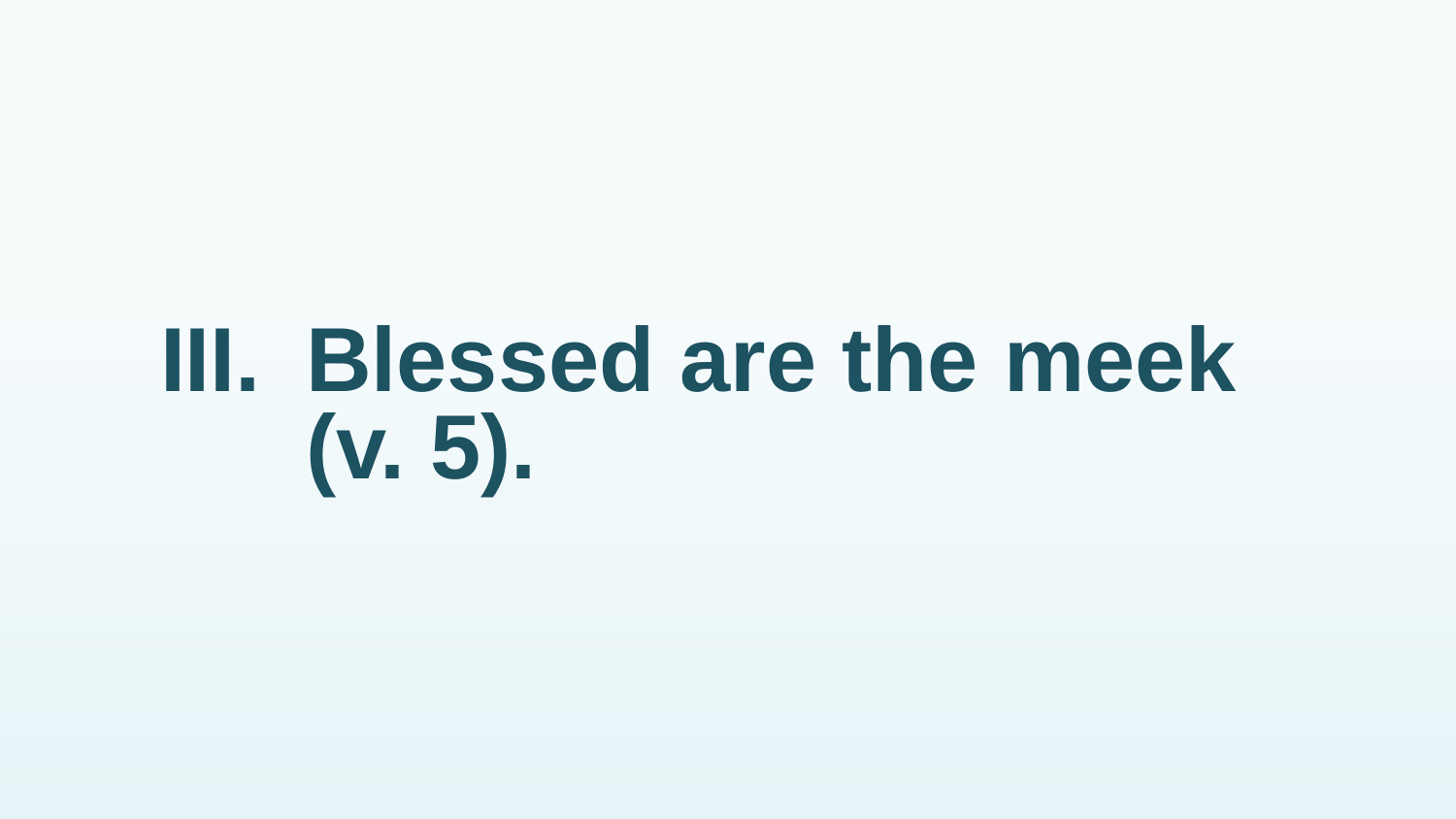

# III.	Blessed are the meek (v. 5).